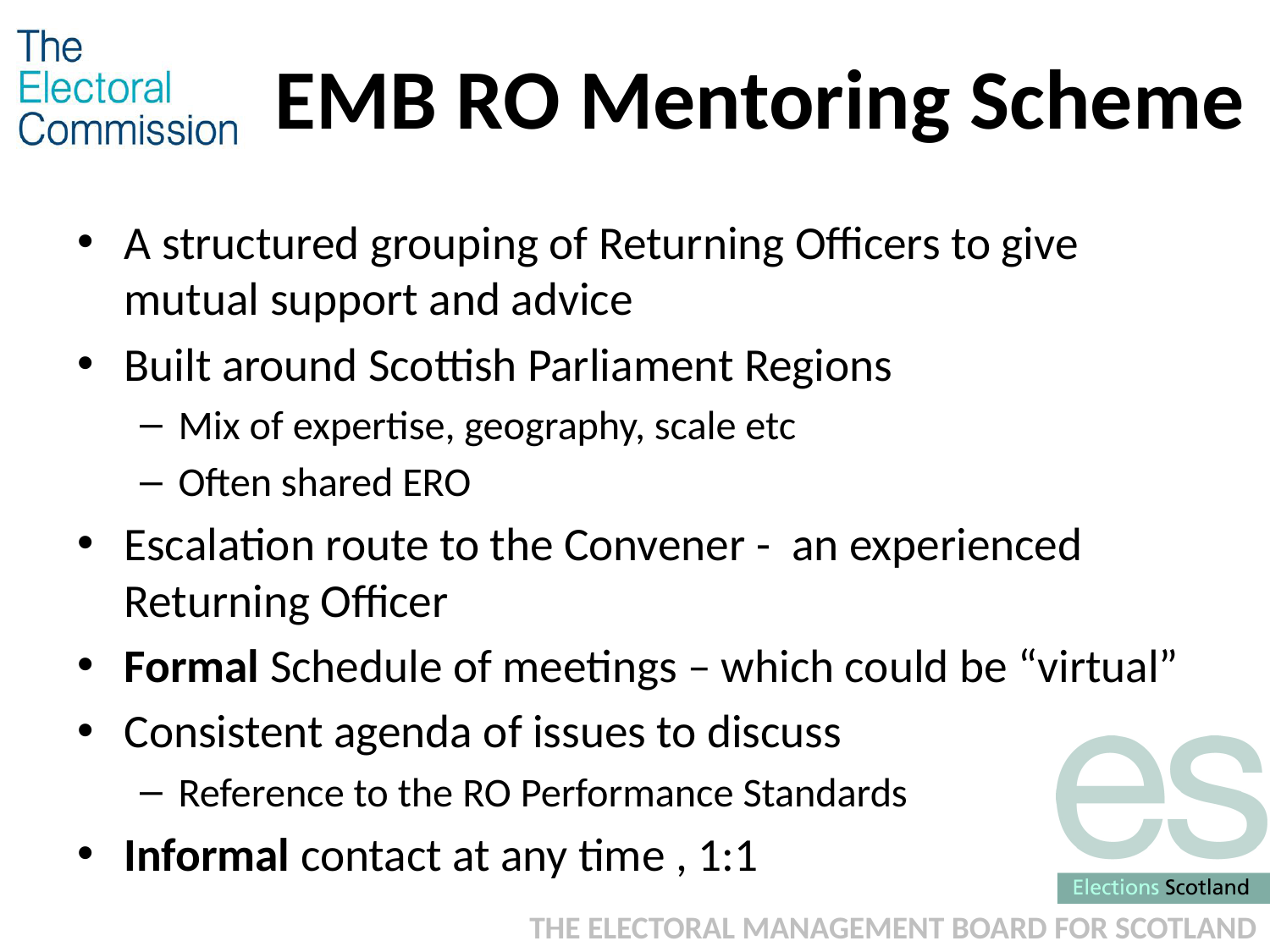

# EMB RO Mentoring Scheme
A structured grouping of Returning Officers to give mutual support and advice
Built around Scottish Parliament Regions
Mix of expertise, geography, scale etc
Often shared ERO
Escalation route to the Convener -  an experienced Returning Officer
Formal Schedule of meetings – which could be “virtual”
Consistent agenda of issues to discuss
Reference to the RO Performance Standards
Informal contact at any time , 1:1